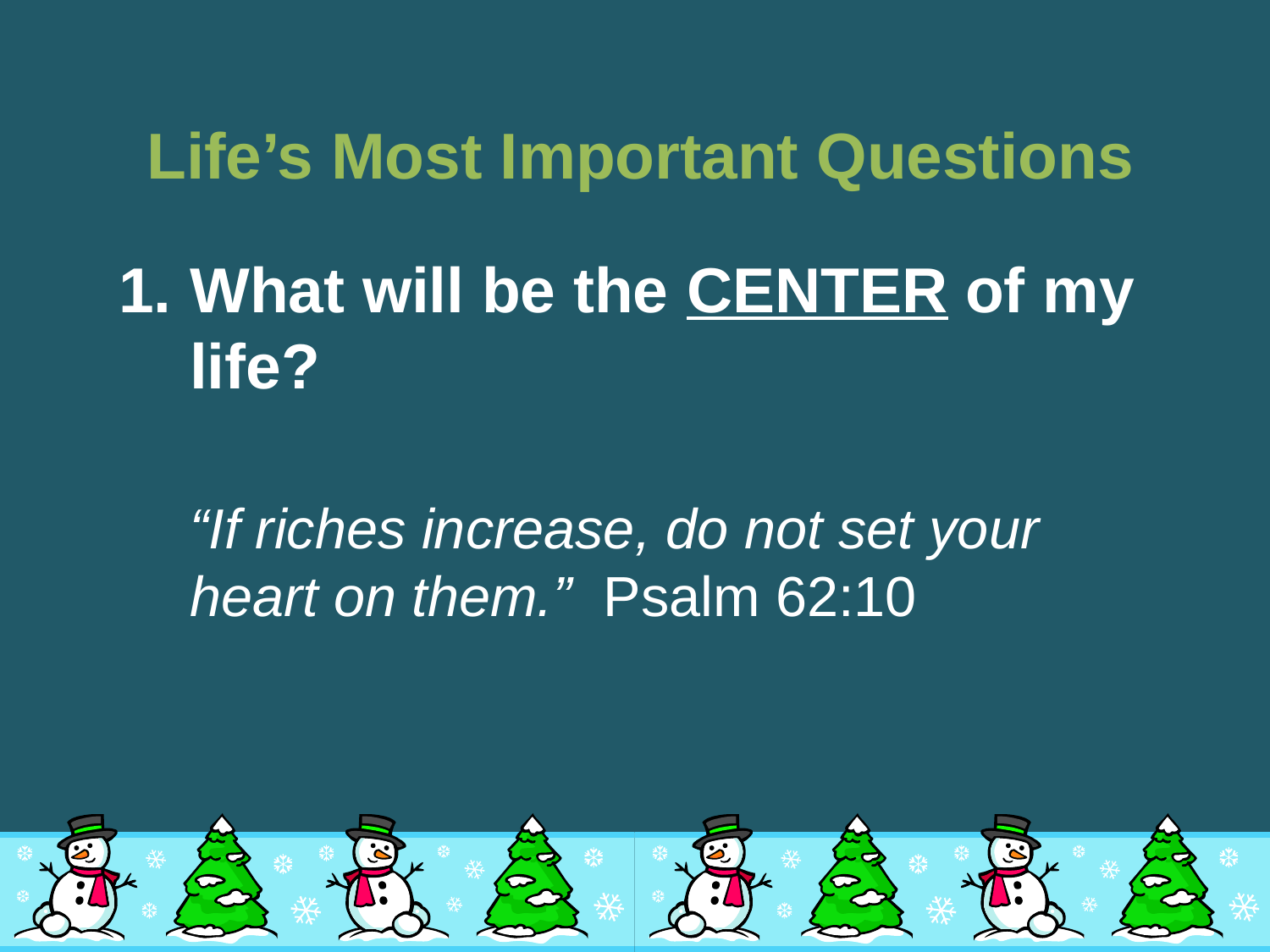

# Life’s Most Important Questions
What will be the CENTER of my life?

	“If riches increase, do not set your heart on them.”  Psalm 62:10